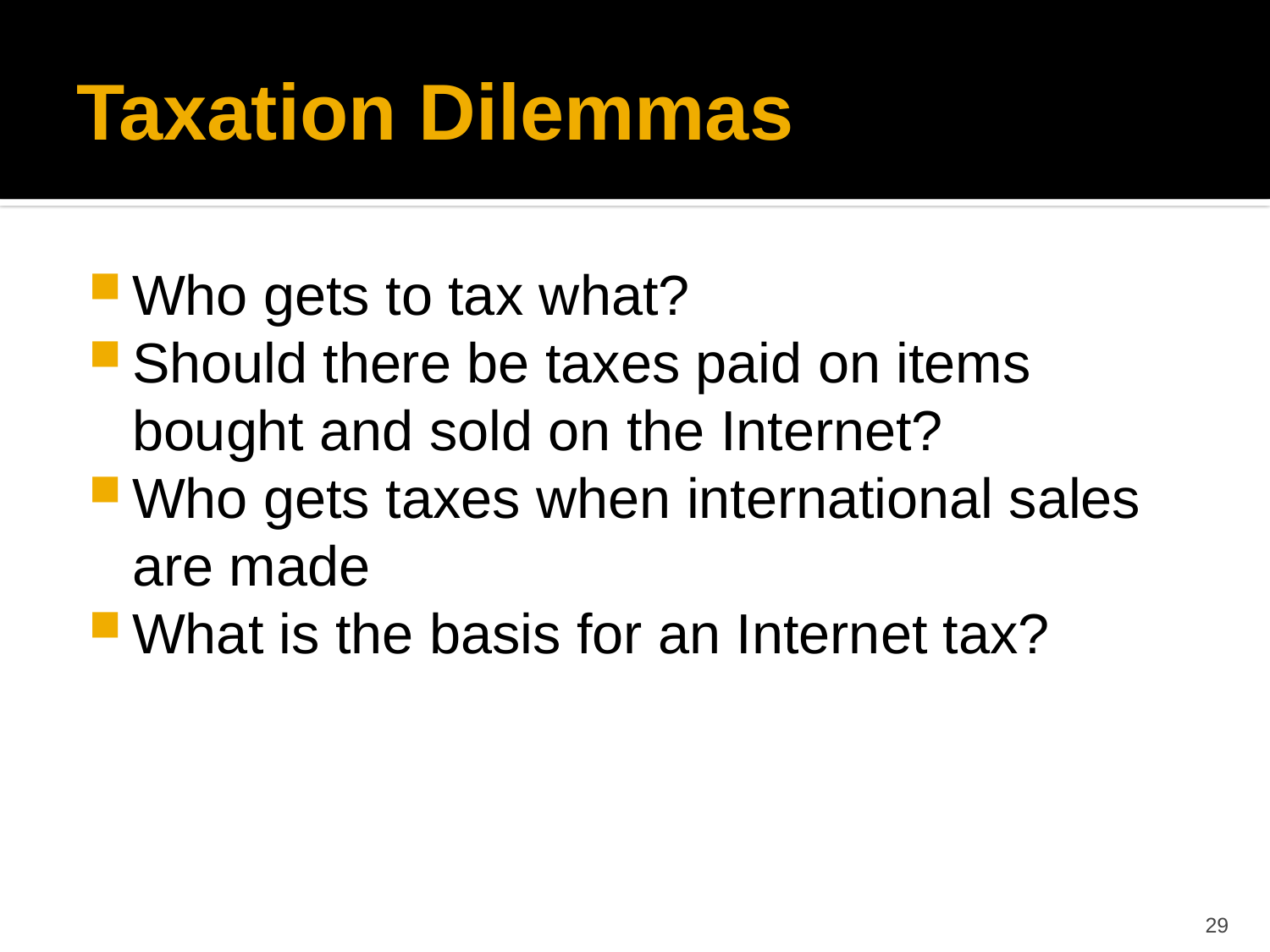

# Taxation Dilemmas
Who gets to tax what?
Should there be taxes paid on items bought and sold on the Internet?
Who gets taxes when international sales are made
What is the basis for an Internet tax?

29